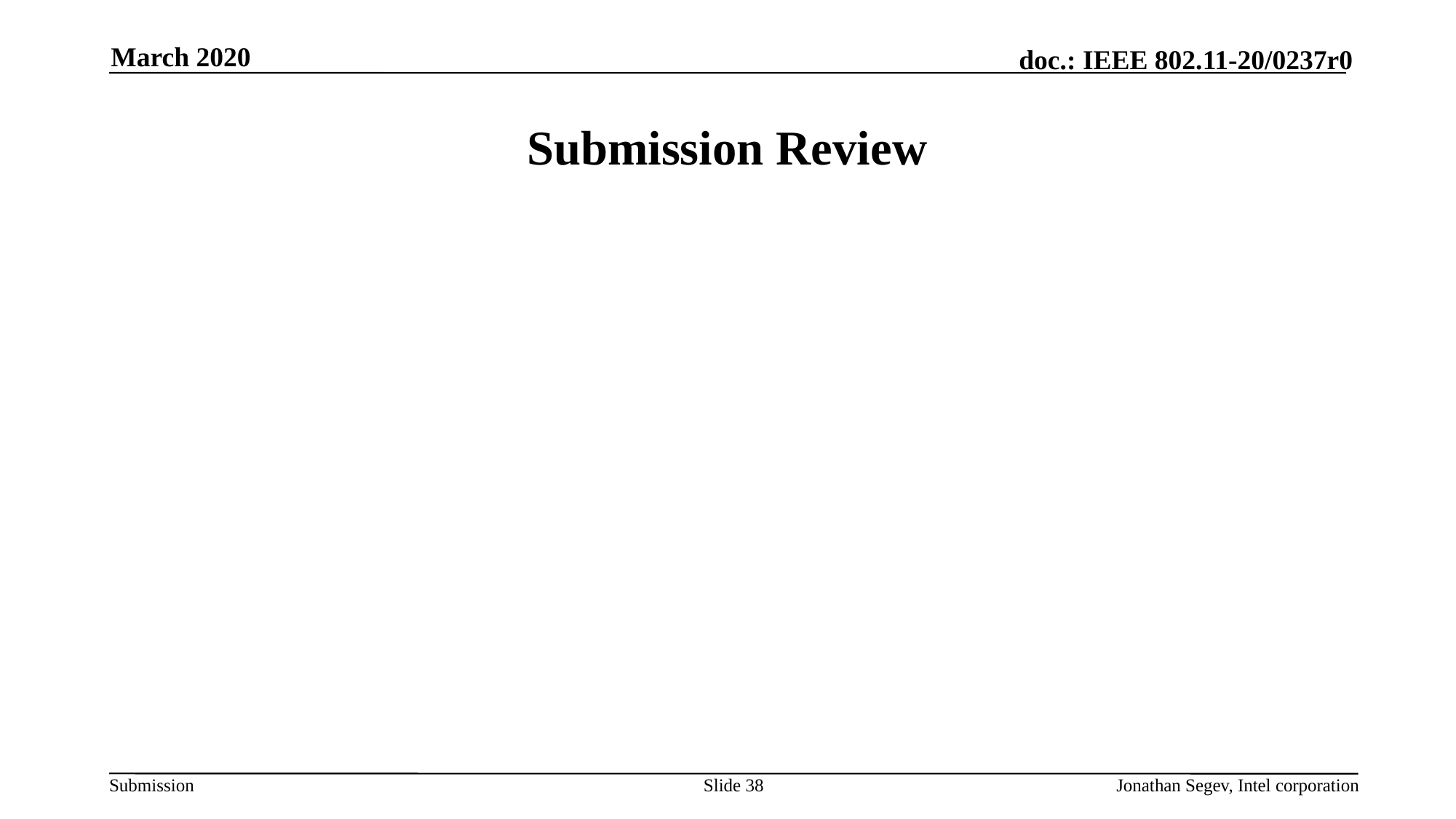

March 2020
# Submission Review

Slide 38
Jonathan Segev, Intel corporation